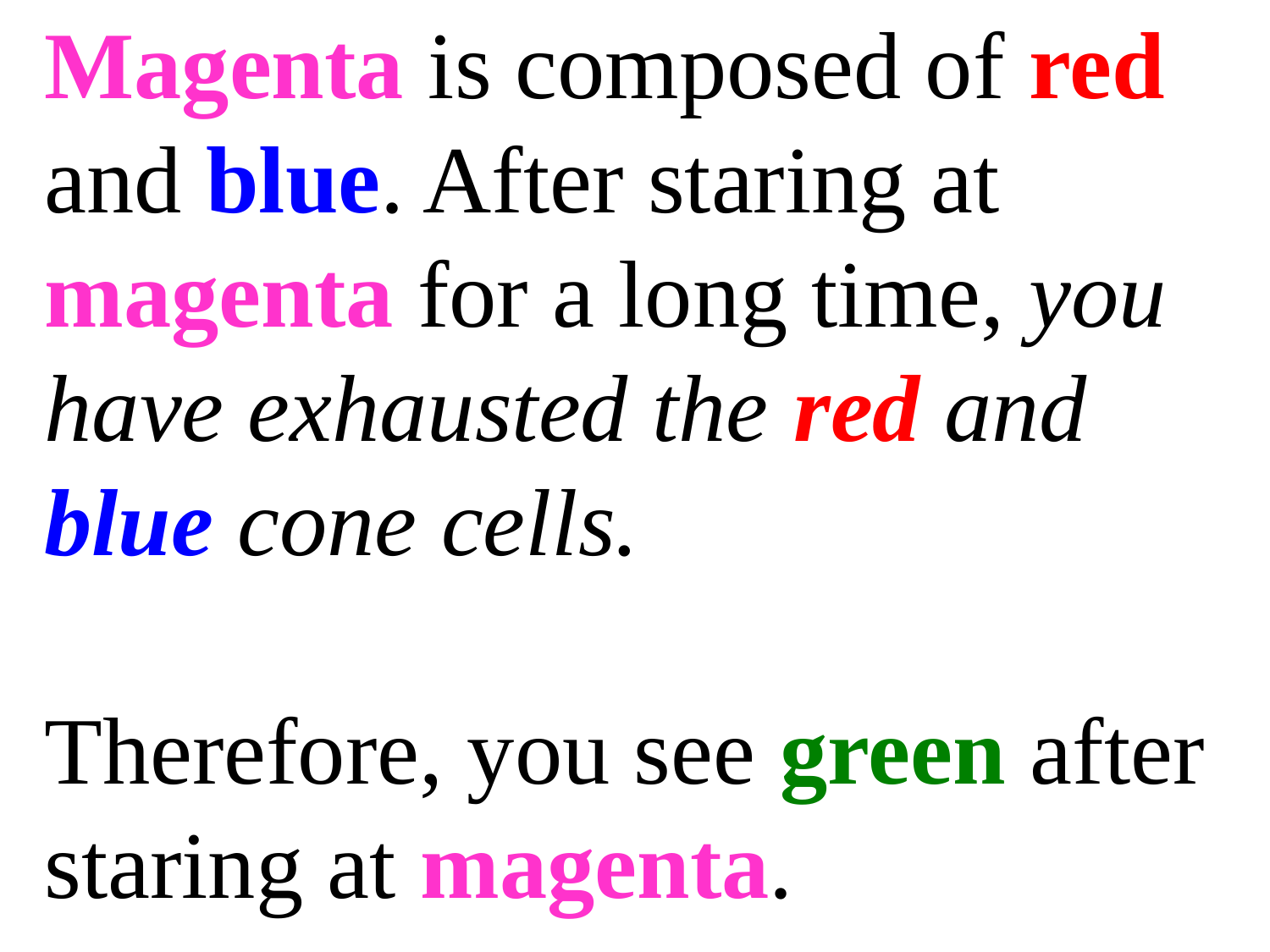

# Magenta is composed of red and blue. After staring at magenta for a long time, you have exhausted the red and blue cone cells. Therefore, you see green after staring at magenta.